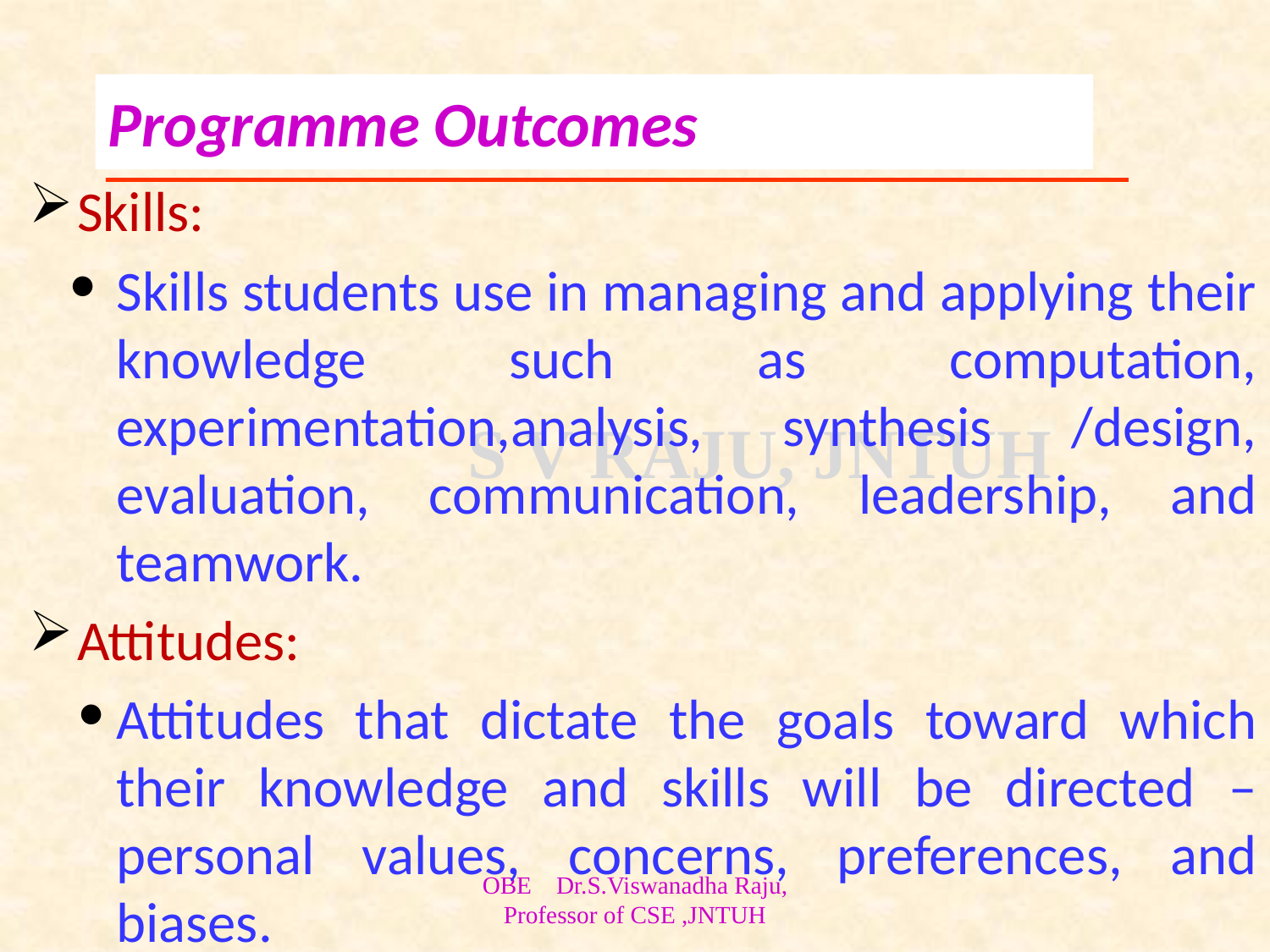

# Programme Outcomes
Skills:
Skills students use in managing and applying their knowledge such as computation, experimentation,analysis, synthesis /design, evaluation, communication, leadership, and teamwork.
Attitudes:
Attitudes that dictate the goals toward which their knowledge and skills will be directed – personal values, concerns, preferences, and biases.

OBE    Dr.S.Viswanadha Raju, Professor of CSE ,JNTUH